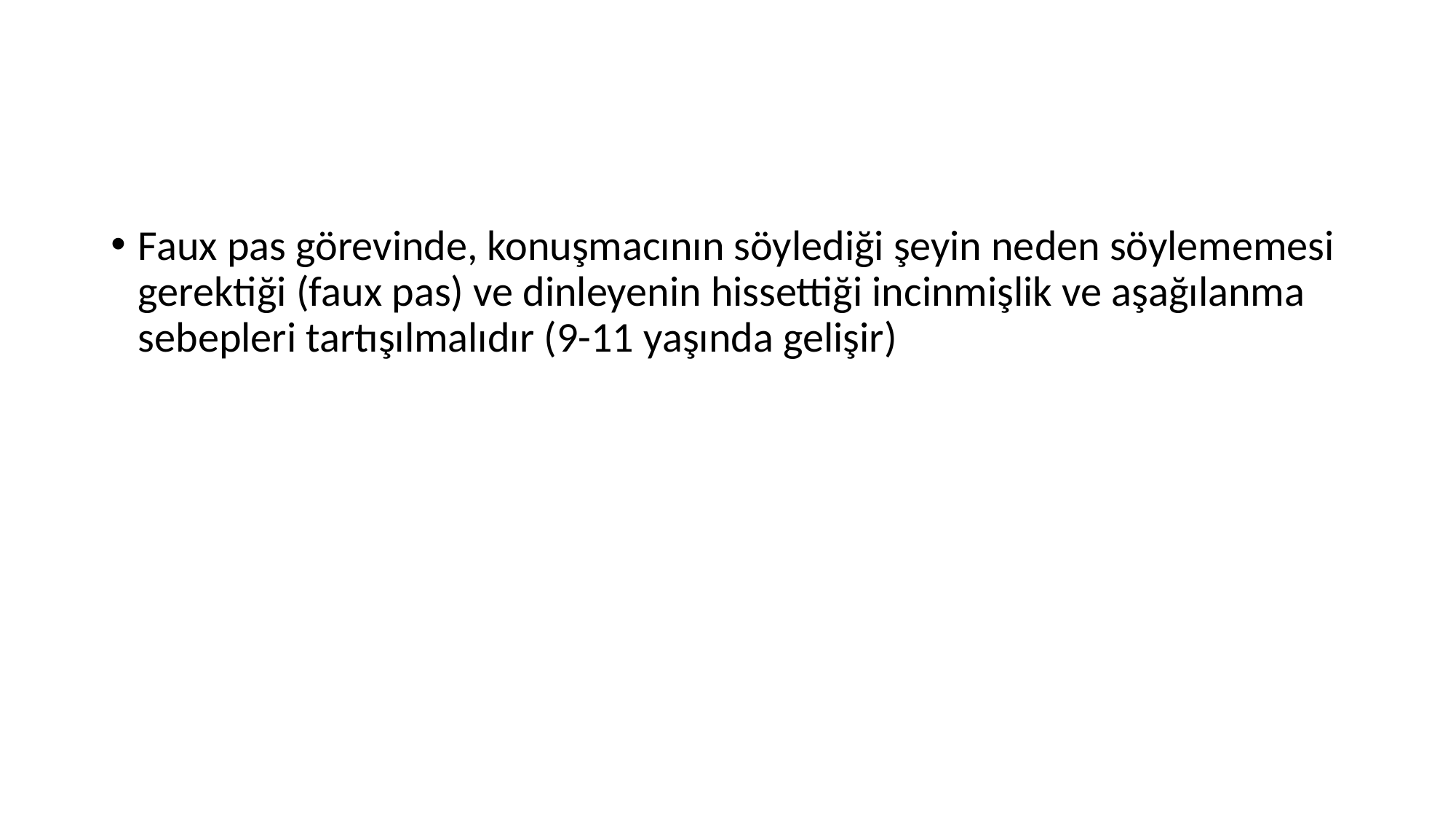

#
Faux pas görevinde, konuşmacının söylediği şeyin neden söylememesi gerektiği (faux pas) ve dinleyenin hissettiği incinmişlik ve aşağılanma sebepleri tartışılmalıdır (9-11 yaşında gelişir)